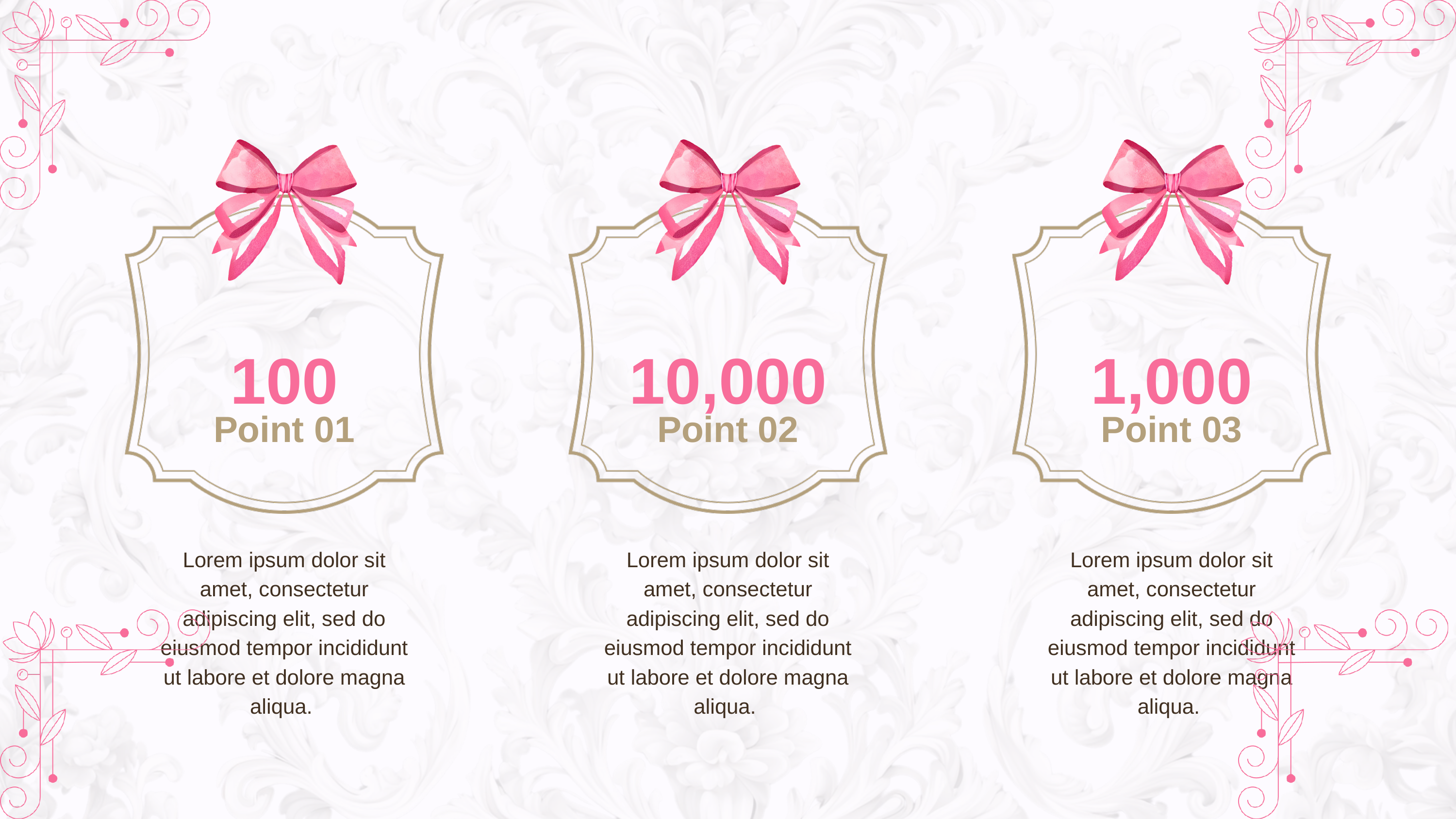

100
10,000
1,000
Point 01
Point 02
Point 03
Lorem ipsum dolor sit amet, consectetur adipiscing elit, sed do eiusmod tempor incididunt ut labore et dolore magna aliqua.
Lorem ipsum dolor sit amet, consectetur adipiscing elit, sed do eiusmod tempor incididunt ut labore et dolore magna aliqua.
Lorem ipsum dolor sit amet, consectetur adipiscing elit, sed do eiusmod tempor incididunt ut labore et dolore magna aliqua.